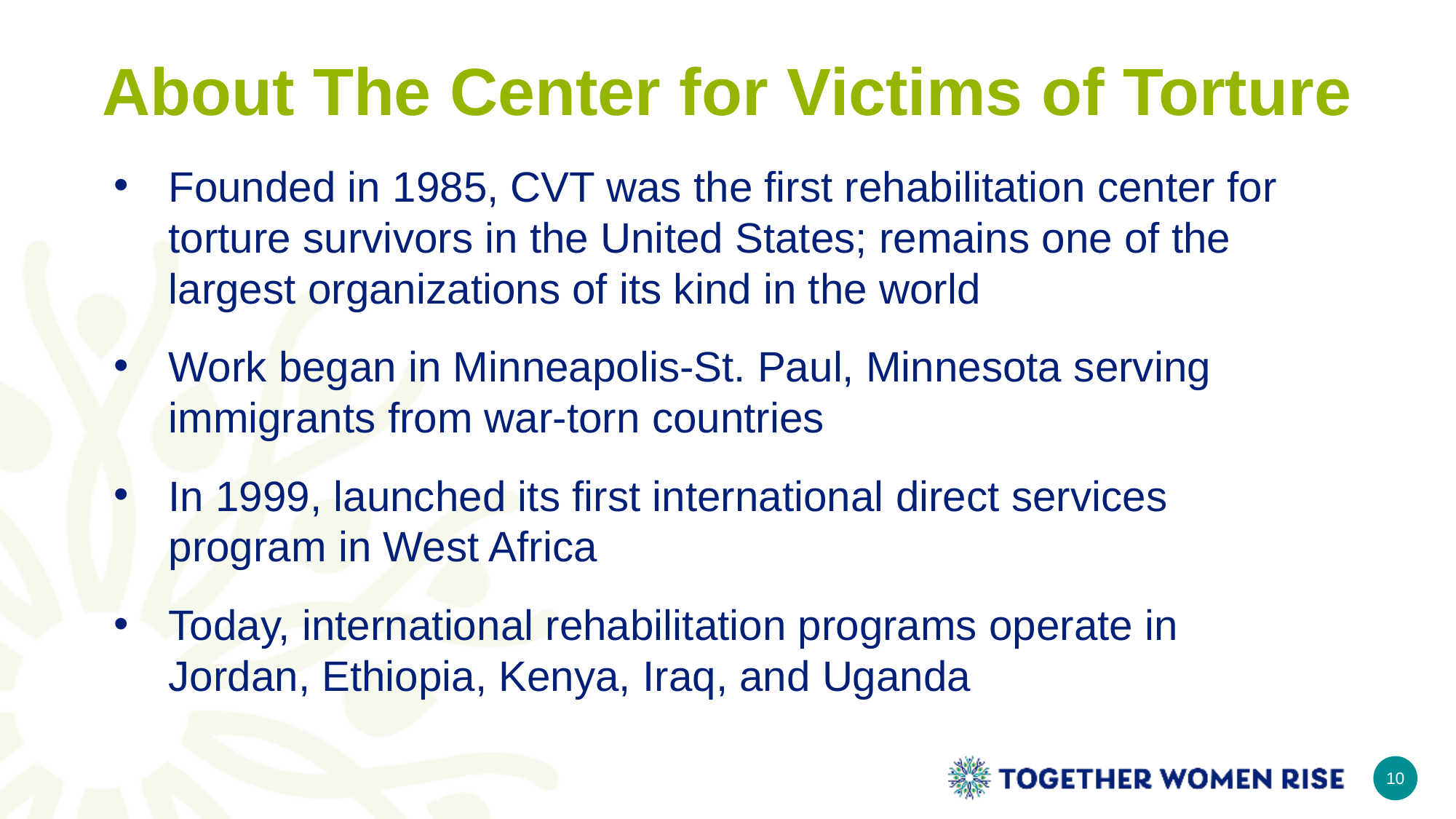

# About The Center for Victims of Torture
Founded in 1985, CVT was the first rehabilitation center for torture survivors in the United States; remains one of the largest organizations of its kind in the world
Work began in Minneapolis-St. Paul, Minnesota serving immigrants from war-torn countries
In 1999, launched its first international direct services program in West Africa
Today, international rehabilitation programs operate in Jordan, Ethiopia, Kenya, Iraq, and Uganda
10